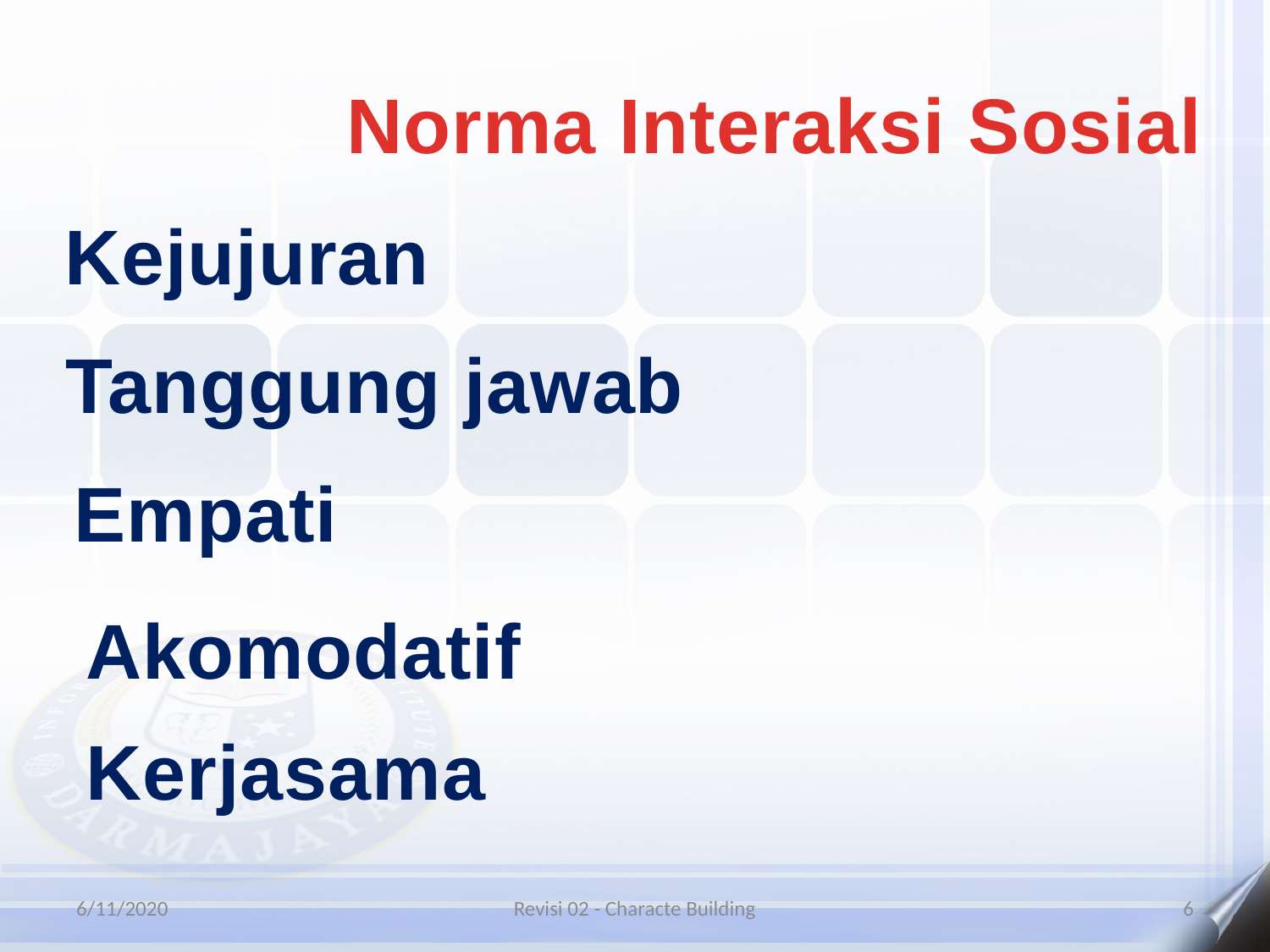

Norma Interaksi Sosial
Kejujuran
Tanggung jawab
Empati
Akomodatif
Kerjasama
6/11/2020
Revisi 02 - Characte Building
6